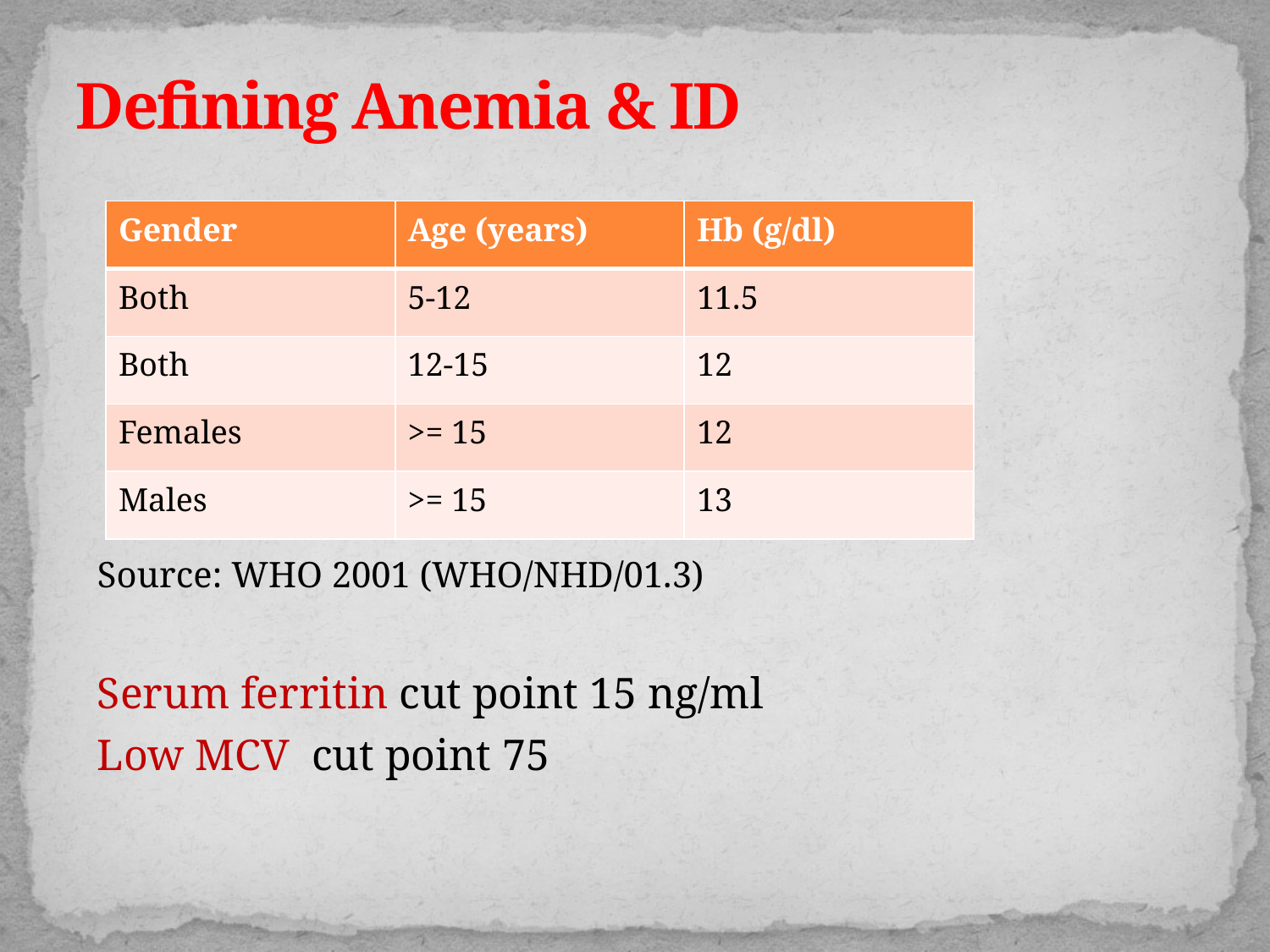

# Defining Anemia & ID

Source: WHO 2001 (WHO/NHD/01.3)

Serum ferritin cut point 15 ng/ml
Low MCV  cut point 75
| Gender | Age (years) | Hb (g/dl) |
| --- | --- | --- |
| Both | 5-12 | 11.5 |
| Both | 12-15 | 12 |
| Females | >= 15 | 12 |
| Males | >= 15 | 13 |